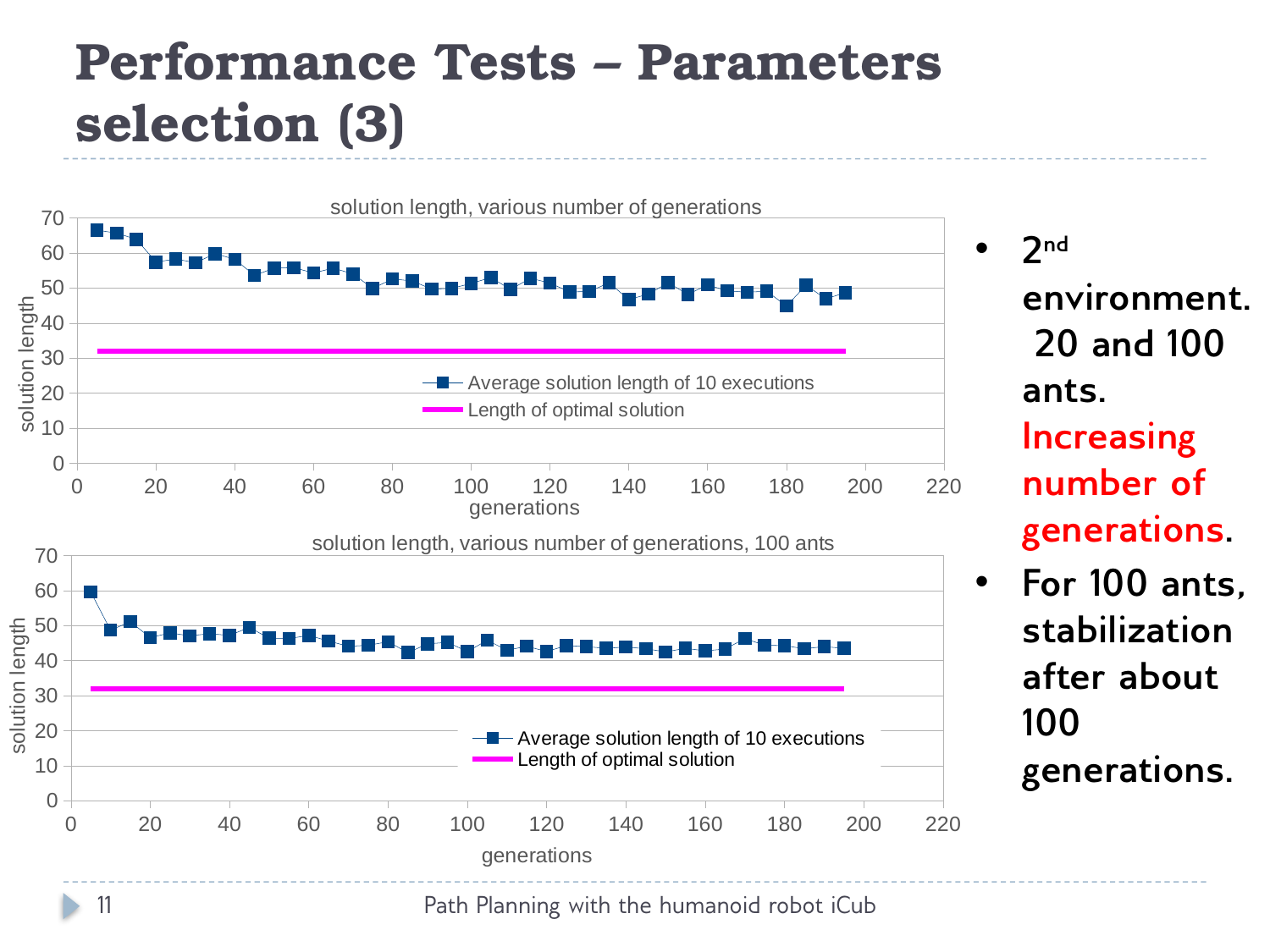

# Performance Tests – Parameters selection (3)

### Chart: solution length, various number of generations

| Category | Average solution length of 10 executions | Length of optimal solution |
|---|---|---|
2nd  environment.  20 and 100 ants. Increasing number of generations.
For 100 ants, stabilization after about 100 generations.

### Chart: solution length, various number of generations, 100 ants

| Category | Average solution length of 10 executions | Length of optimal solution |
|---|---|---|
11
Path Planning with the humanoid robot iCub